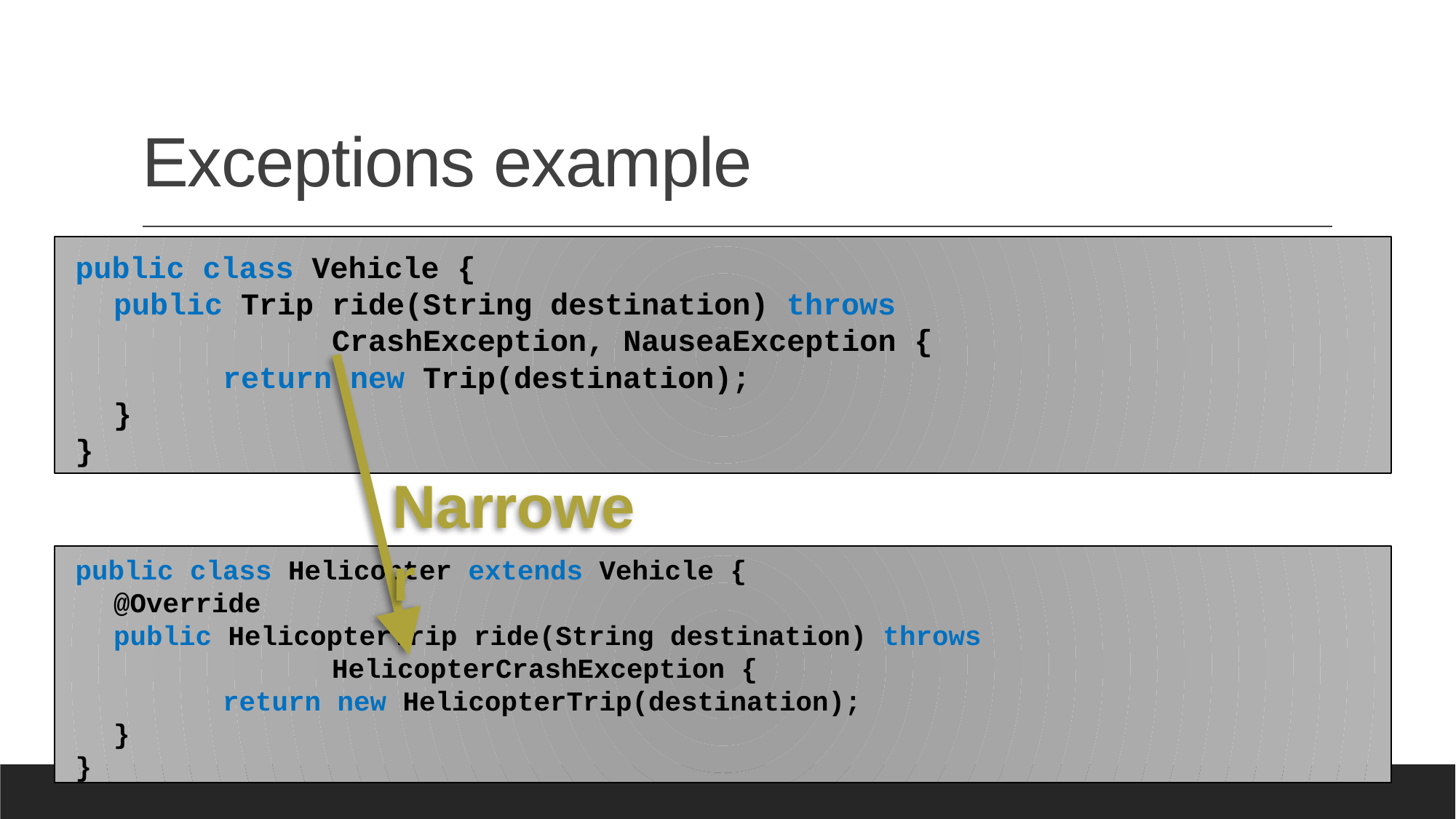

# Exceptions example
public class Vehicle {
	public Trip ride(String destination) throws
		CrashException, NauseaException {
		return new Trip(destination);
	}
}
Narrower
public class Helicopter extends Vehicle {
	@Override
	public HelicopterTrip ride(String destination) throws
			HelicopterCrashException {
		return new HelicopterTrip(destination);
	}
}